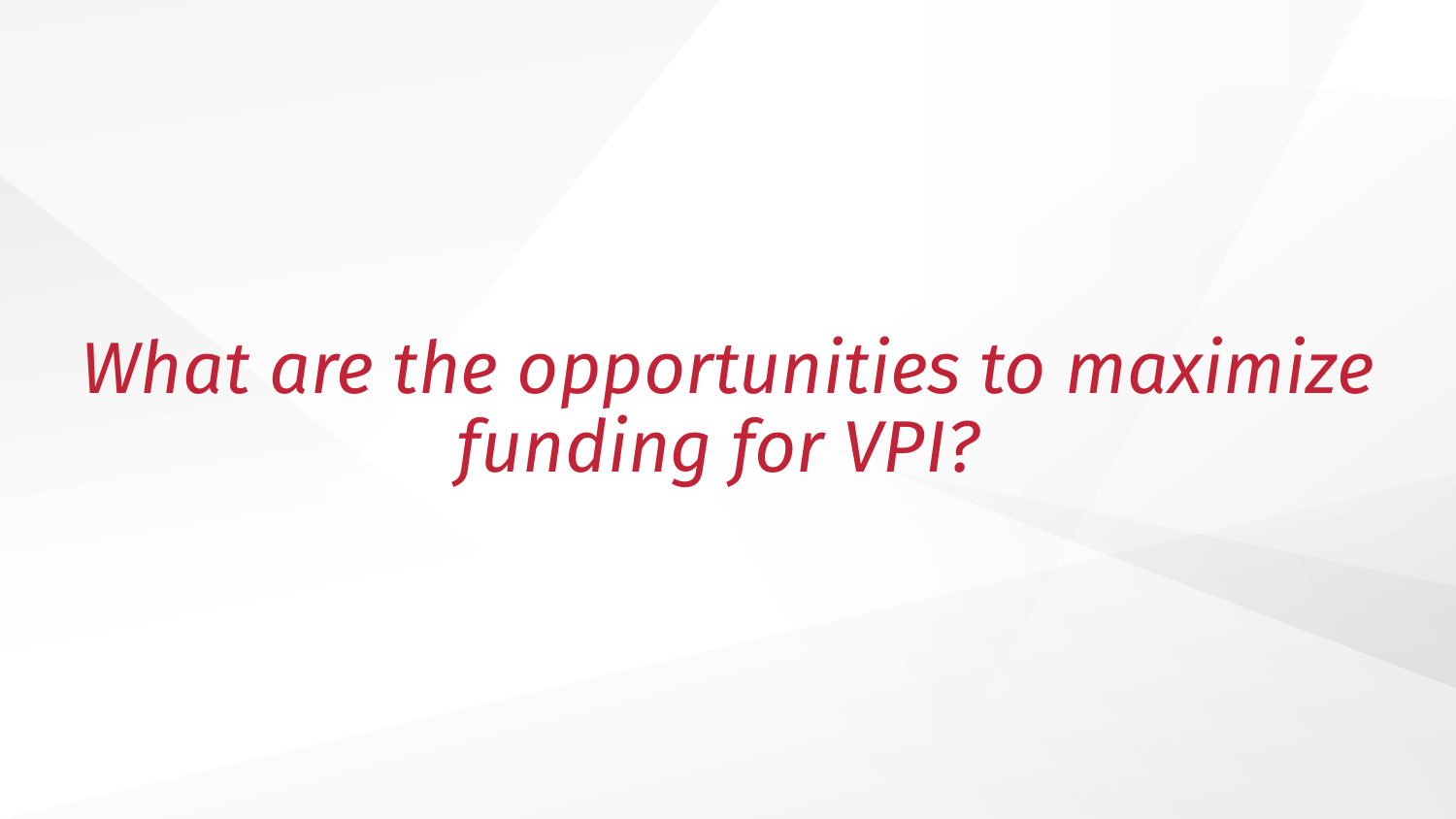

# What are the opportunities to maximize funding for VPI?